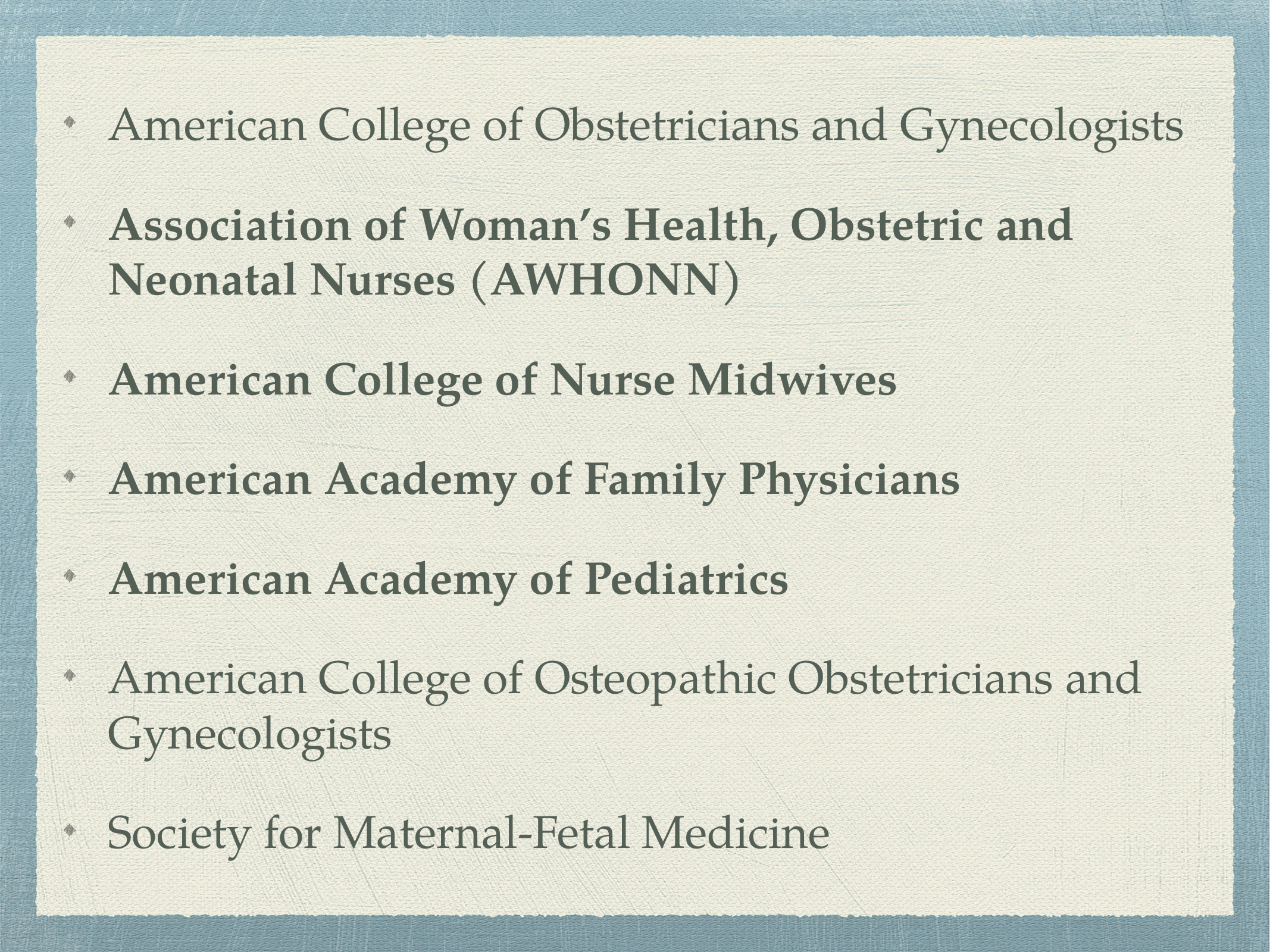

American College of Obstetricians and Gynecologists
Association of Woman’s Health, Obstetric and Neonatal Nurses (AWHONN)
American College of Nurse Midwives
American Academy of Family Physicians
American Academy of Pediatrics
American College of Osteopathic Obstetricians and Gynecologists
Society for Maternal-Fetal Medicine